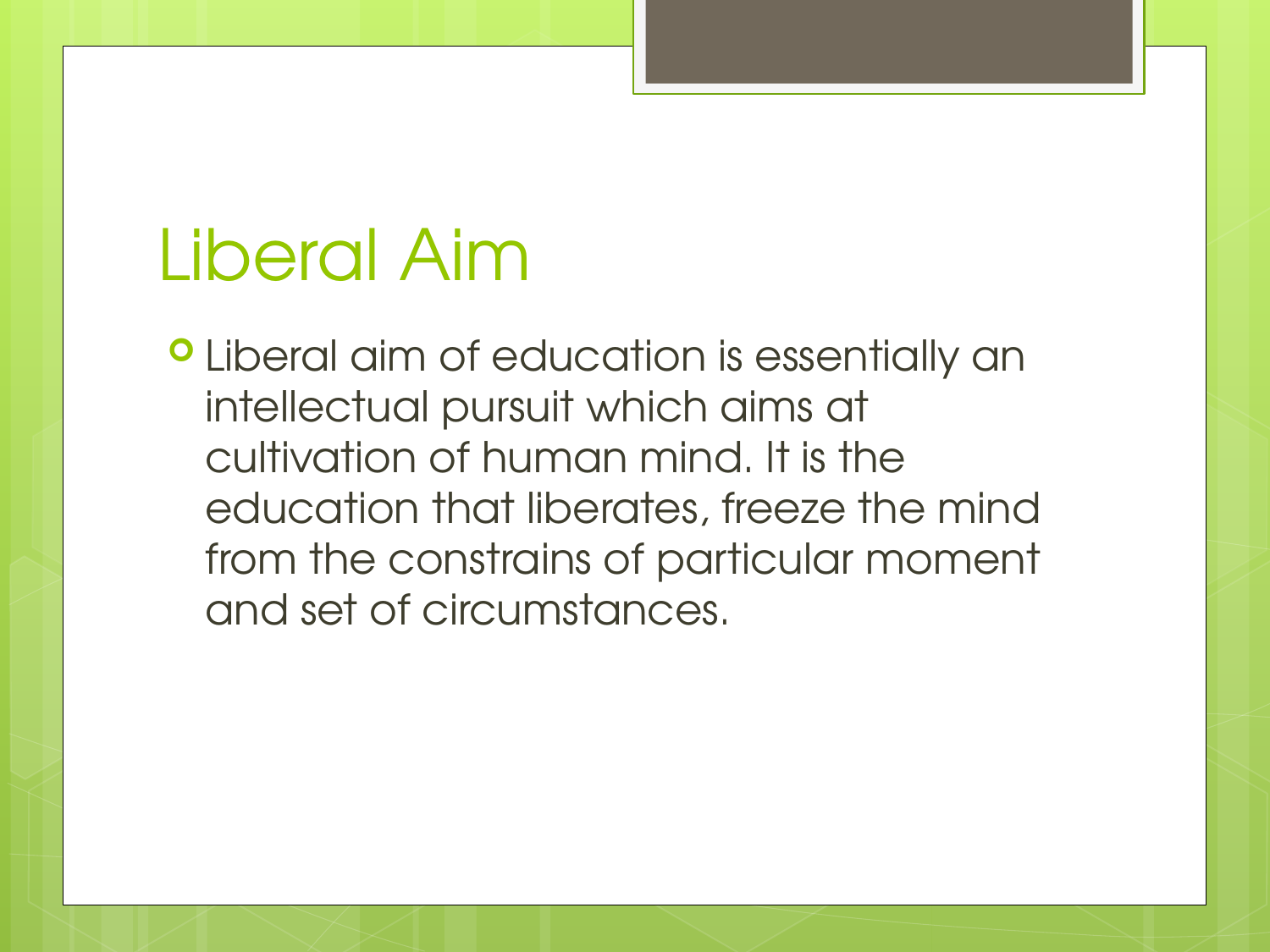

# Liberal Aim
Liberal aim of education is essentially an intellectual pursuit which aims at cultivation of human mind. It is the education that liberates, freeze the mind from the constrains of particular moment and set of circumstances.